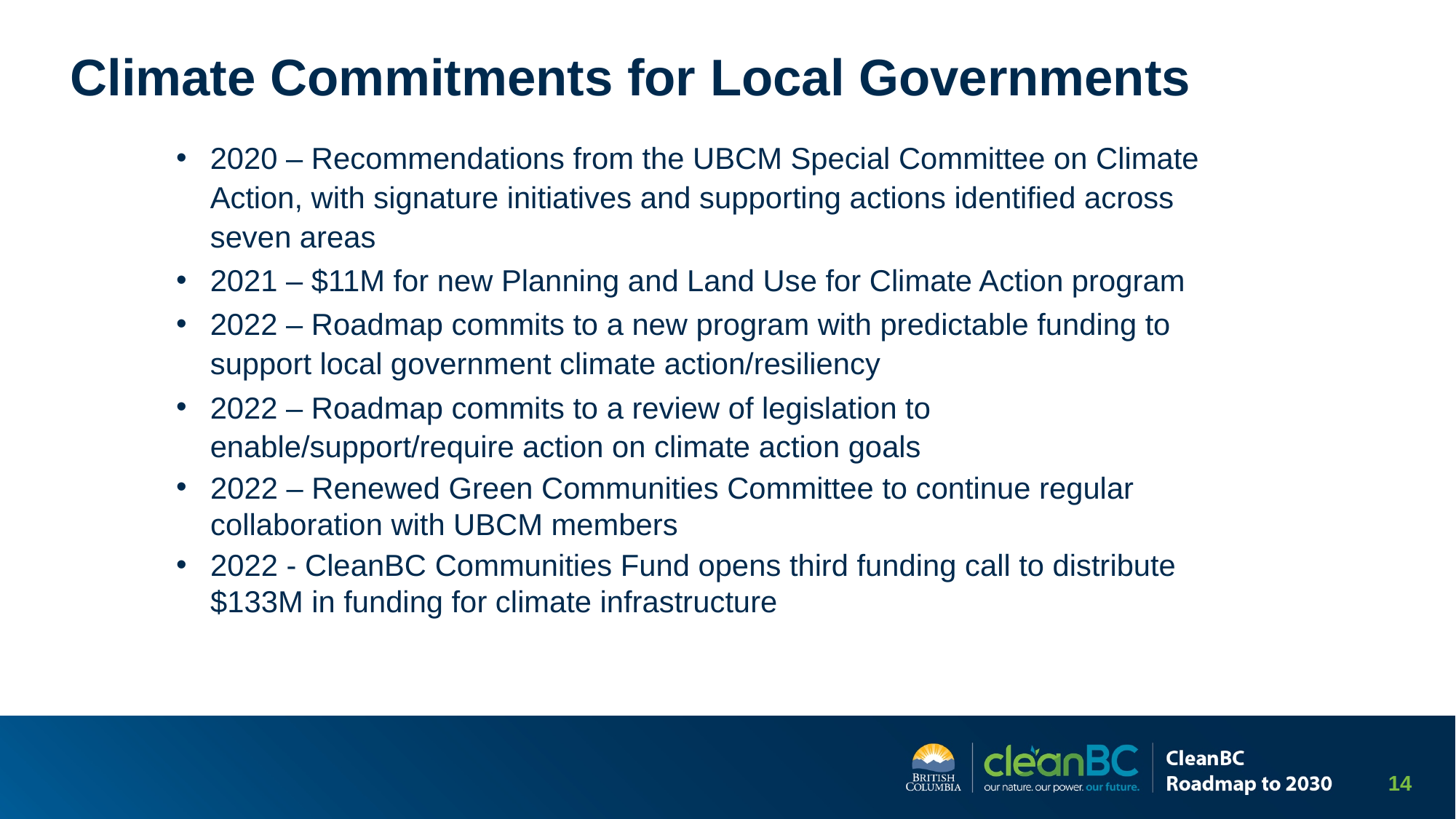

# Climate Commitments for Local Governments
2020 – Recommendations from the UBCM Special Committee on Climate Action, with signature initiatives and supporting actions identified across seven areas
2021 – $11M for new Planning and Land Use for Climate Action program
2022 – Roadmap commits to a new program with predictable funding to support local government climate action/resiliency
2022 – Roadmap commits to a review of legislation to enable/support/require action on climate action goals
2022 – Renewed Green Communities Committee to continue regular collaboration with UBCM members
2022 - CleanBC Communities Fund opens third funding call to distribute $133M in funding for climate infrastructure